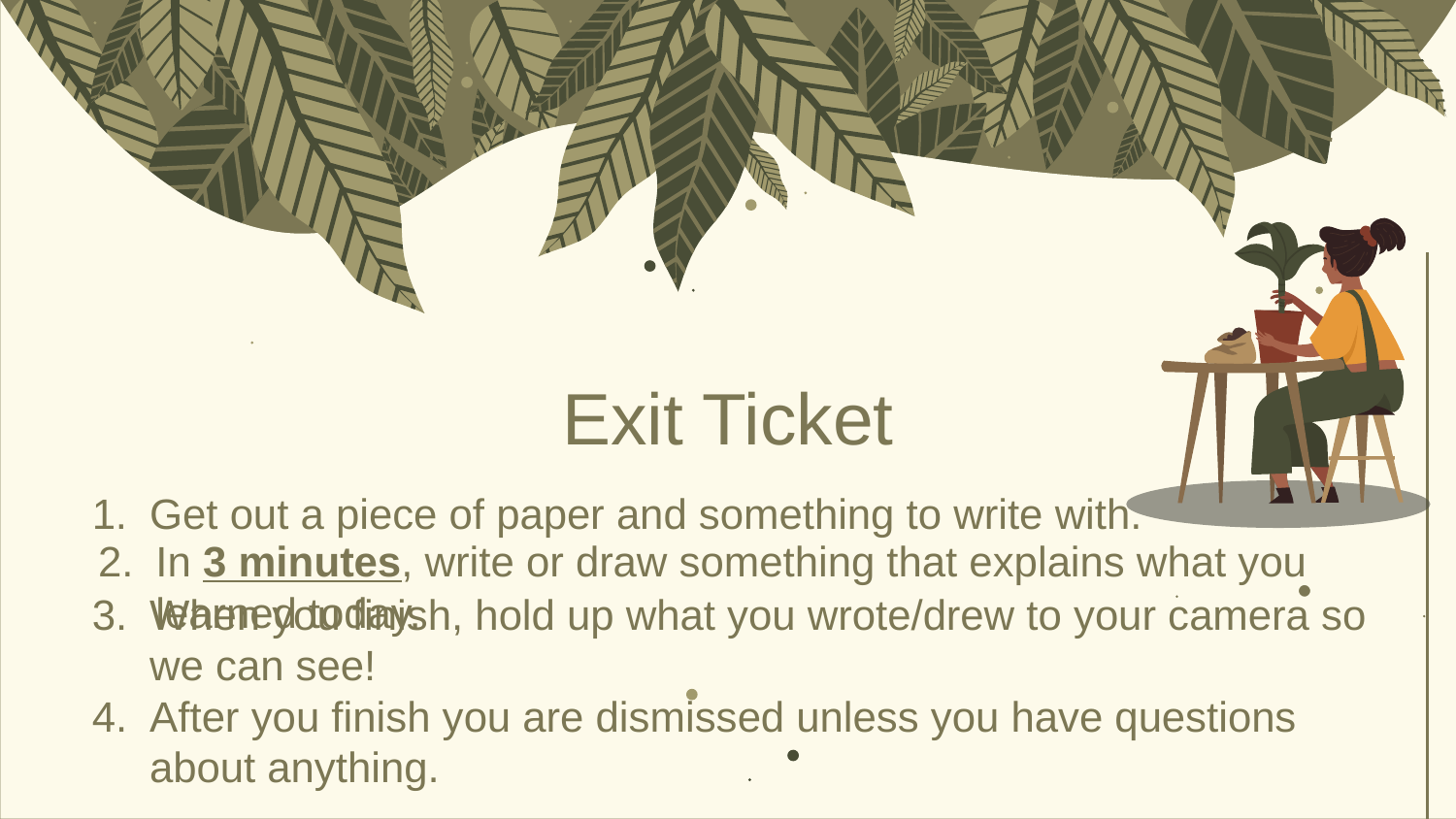

Exit Ticket
Get out a piece of paper and something to write with.
In 3 minutes, write or draw something that explains what you learned today.
When you finish, hold up what you wrote/drew to your camera so we can see!
After you finish you are dismissed unless you have questions about anything.